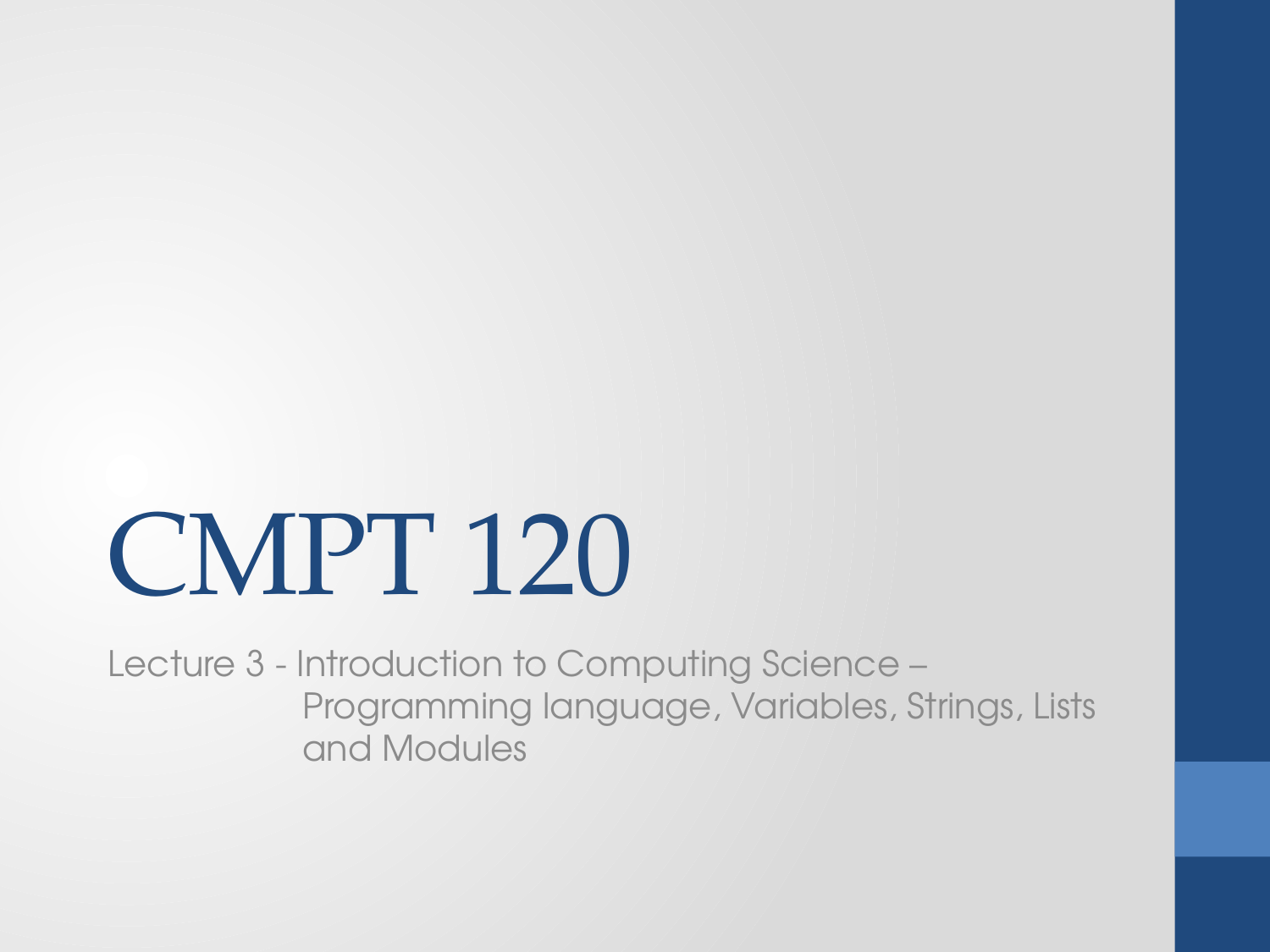

# CMPT 120
Lecture 3 - Introduction to Computing Science –
	       Programming language, Variables, Strings, Lists
                    and Modules